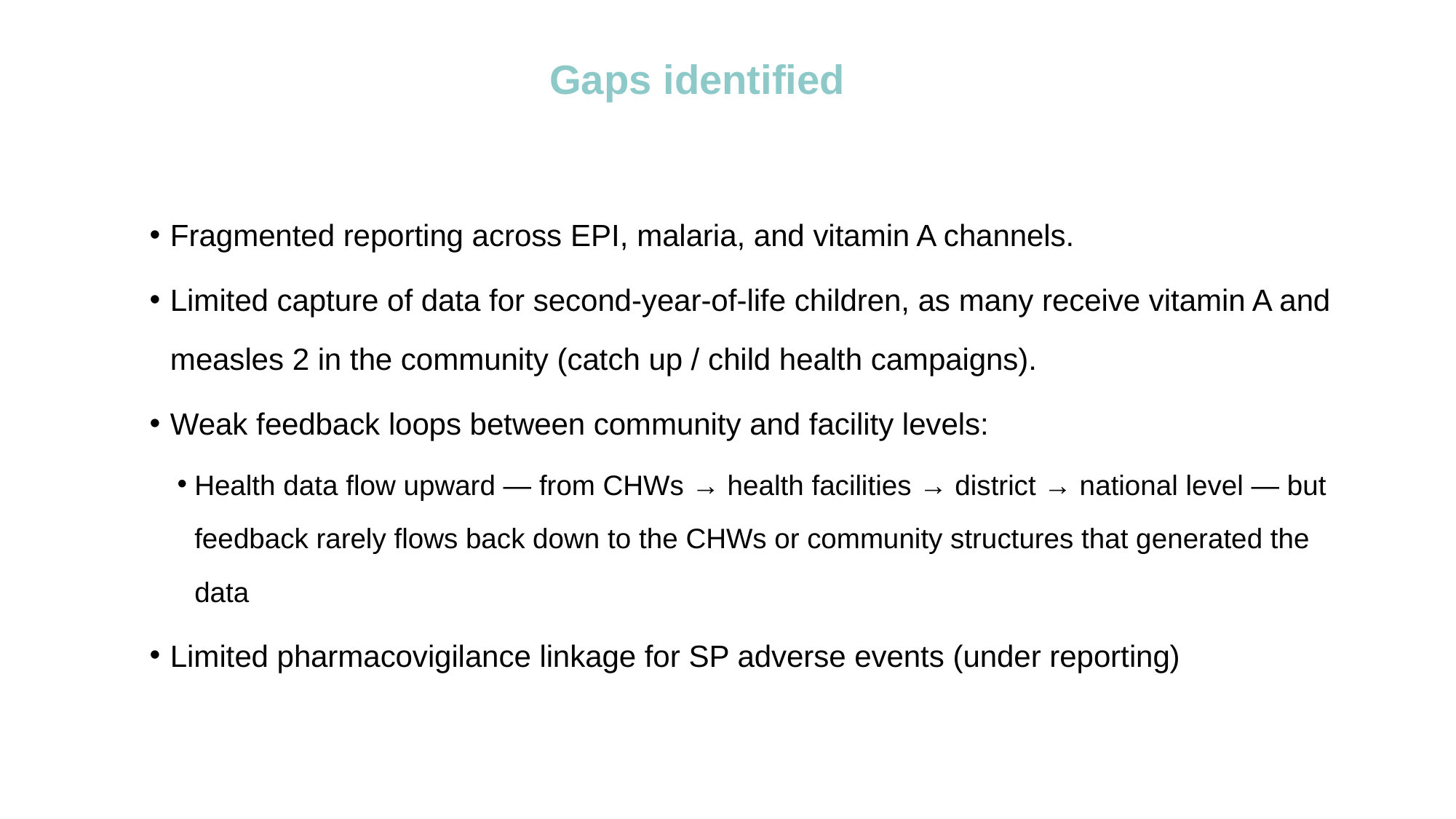

Gaps identified
Fragmented reporting across EPI, malaria, and vitamin A channels.
Limited capture of data for second-year-of-life children, as many receive vitamin A and measles 2 in the community (catch up / child health campaigns).
Weak feedback loops between community and facility levels:
Health data flow upward — from CHWs → health facilities → district → national level — but feedback rarely flows back down to the CHWs or community structures that generated the data
Limited pharmacovigilance linkage for SP adverse events (under reporting)